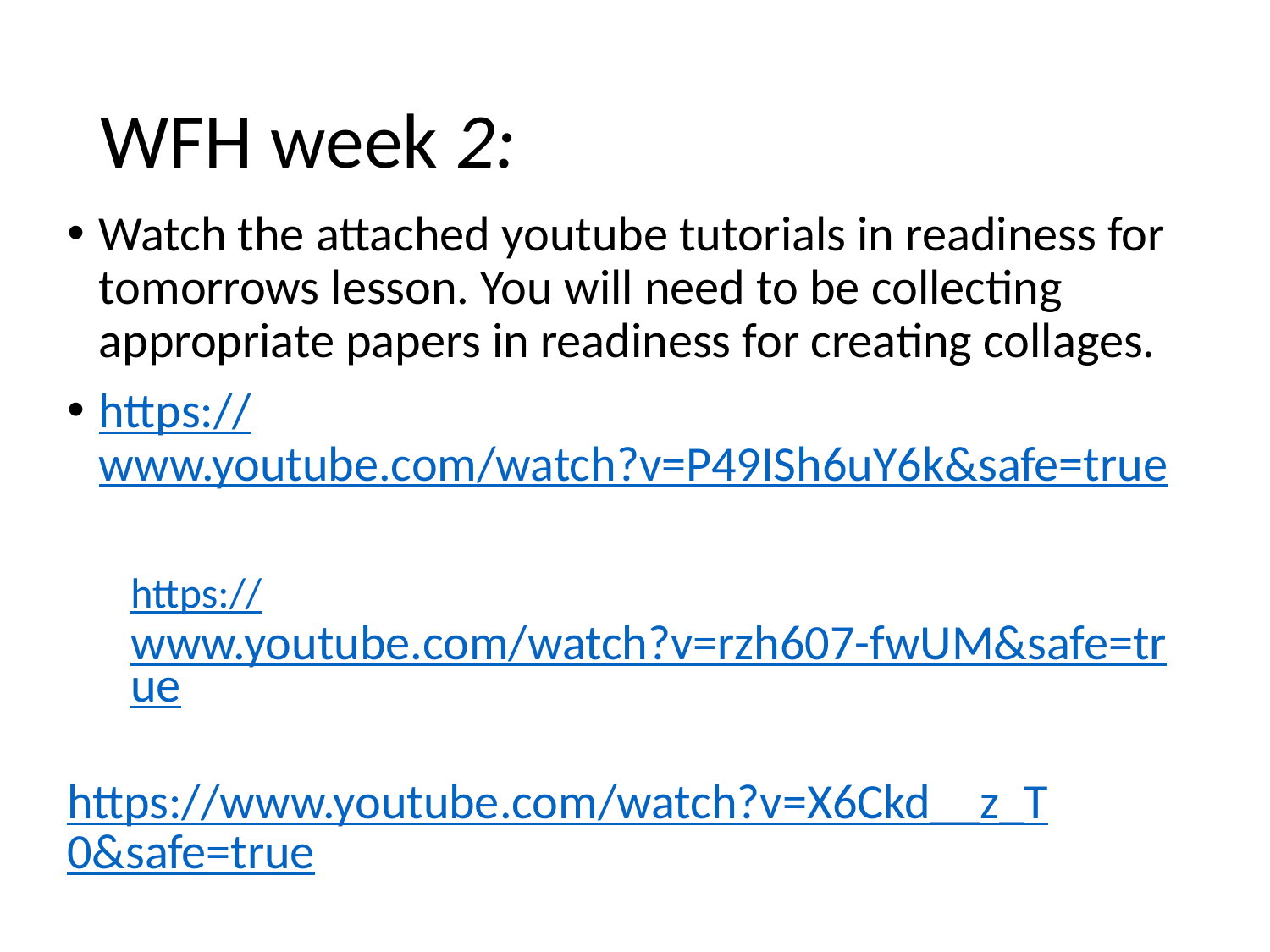

# WFH week 2:

Watch the attached youtube tutorials in readiness for tomorrows lesson. You will need to be collecting appropriate papers in readiness for creating collages.
https://www.youtube.com/watch?v=P49ISh6uY6k&safe=true

https://www.youtube.com/watch?v=rzh607-fwUM&safe=true

https://www.youtube.com/watch?v=X6Ckd__z_T0&safe=true